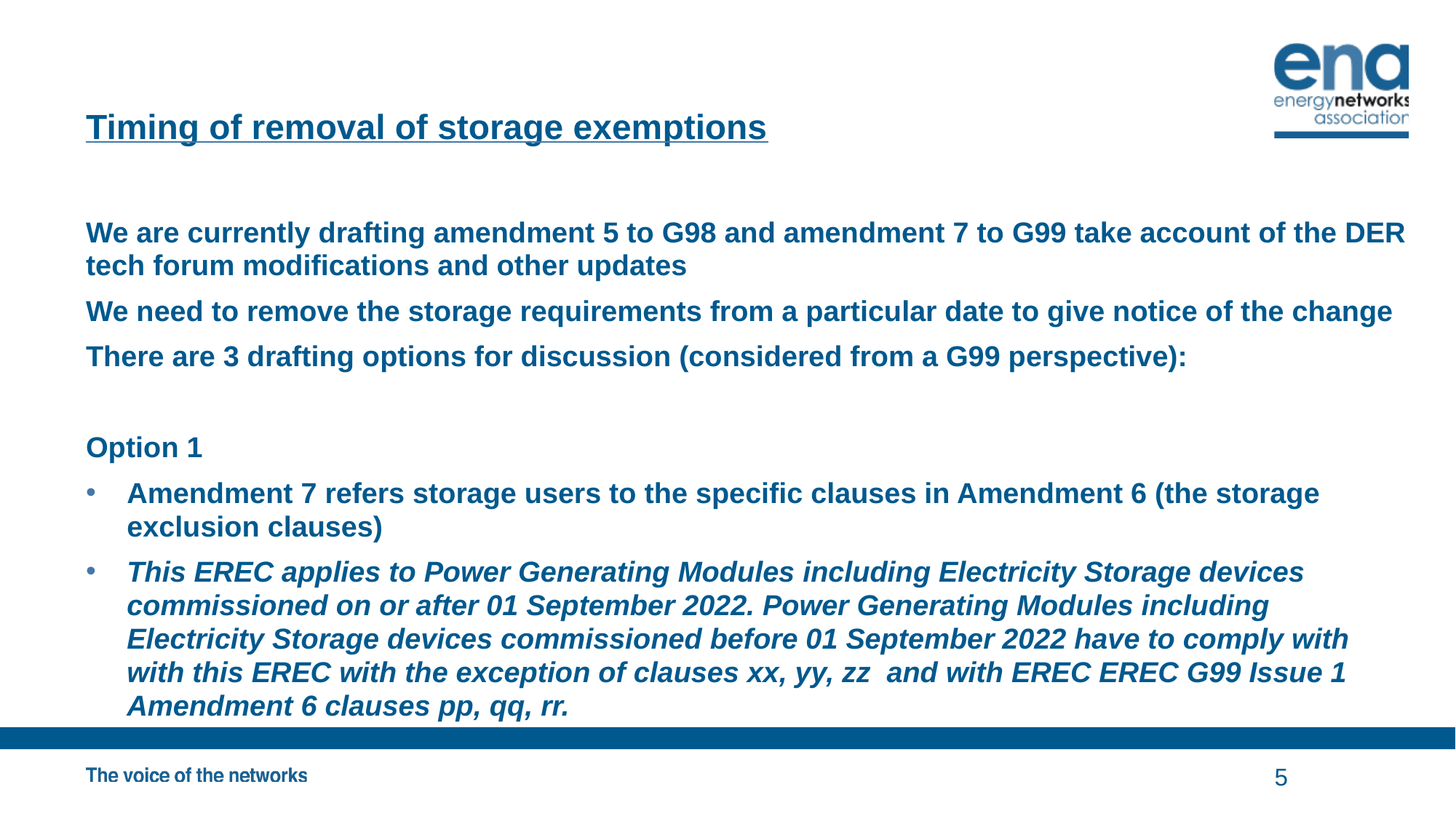

# Timing of removal of storage exemptions
We are currently drafting amendment 5 to G98 and amendment 7 to G99 take account of the DER tech forum modifications and other updates
We need to remove the storage requirements from a particular date to give notice of the change
There are 3 drafting options for discussion (considered from a G99 perspective):

Option 1
Amendment 7 refers storage users to the specific clauses in Amendment 6 (the storage exclusion clauses)
This EREC applies to Power Generating Modules including Electricity Storage devices commissioned on or after 01 September 2022. Power Generating Modules including Electricity Storage devices commissioned before 01 September 2022 have to comply with with this EREC with the exception of clauses xx, yy, zz  and with EREC EREC G99 Issue 1 Amendment 6 clauses pp, qq, rr.

5